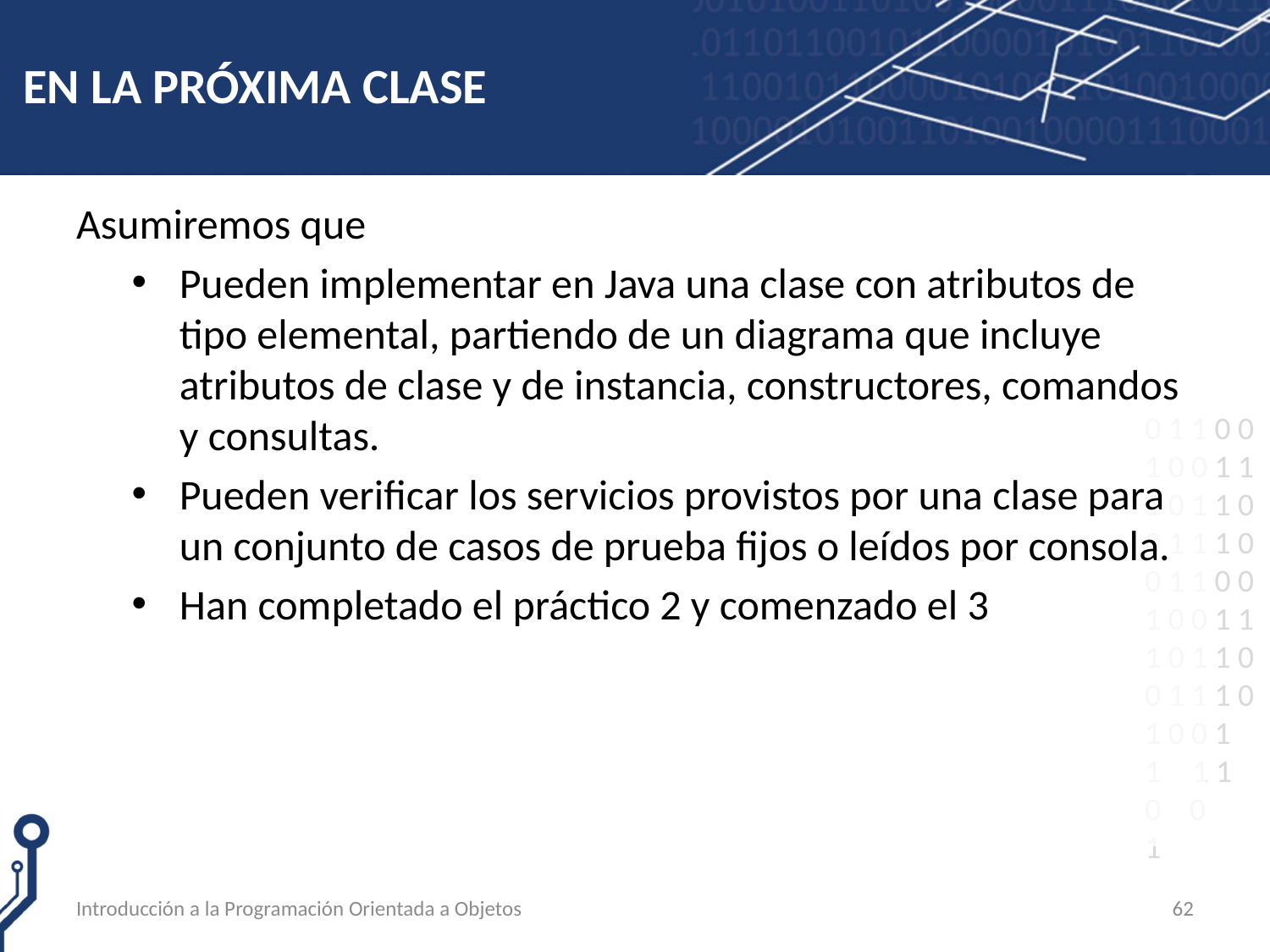

# EN LA PRÓXIMA CLASE
Asumiremos que
Pueden implementar en Java una clase con atributos de tipo elemental, partiendo de un diagrama que incluye atributos de clase y de instancia, constructores, comandos y consultas.
Pueden verificar los servicios provistos por una clase para un conjunto de casos de prueba fijos o leídos por consola.
Han completado el práctico 2 y comenzado el 3
Introducción a la Programación Orientada a Objetos
62